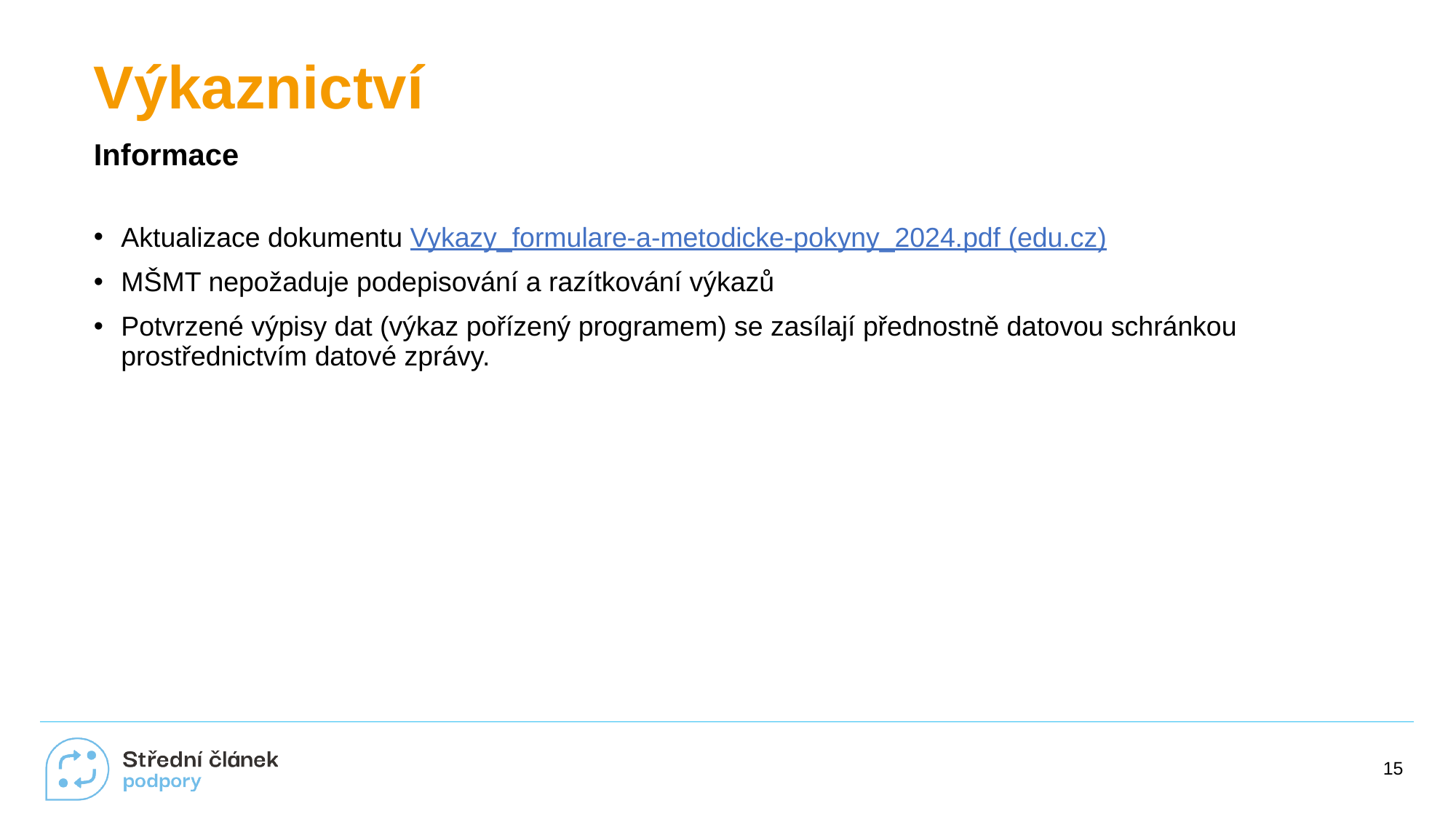

# Výkaznictví
Informace
Aktualizace dokumentu Vykazy_formulare-a-metodicke-pokyny_2024.pdf (edu.cz)
MŠMT nepožaduje podepisování a razítkování výkazů
Potvrzené výpisy dat (výkaz pořízený programem) se zasílají přednostně datovou schránkou prostřednictvím datové zprávy.

15